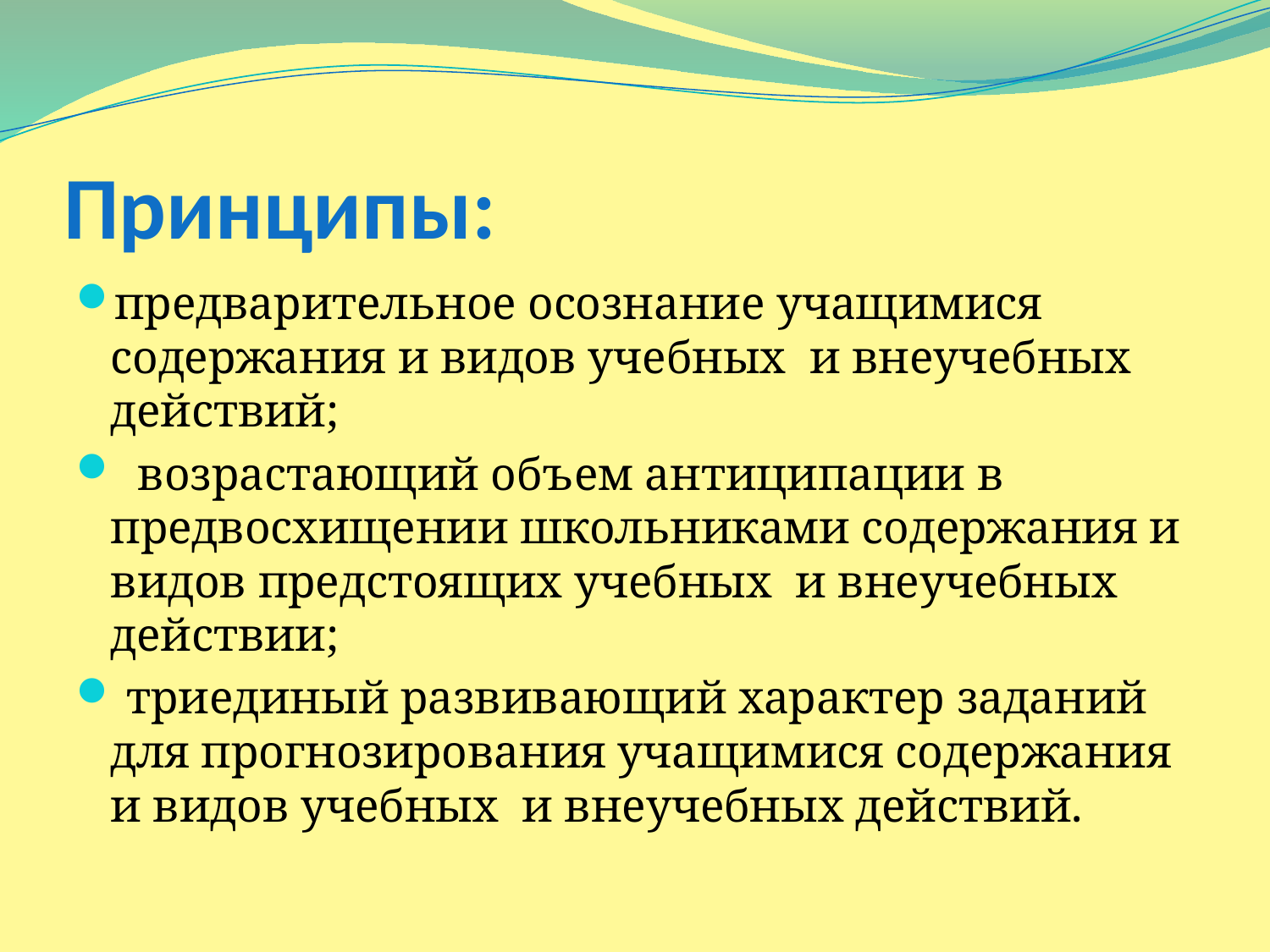

# Принципы:
предварительное осознание учащимися содержания и видов учебных  и внеучебных действий;
  возрастающий объем антиципации в предвосхищении школьниками содержания и видов предстоящих учебных  и внеучебных действии;
 триединый развивающий характер заданий для прогнозирования учащимися содержания и видов учебных  и внеучебных действий.